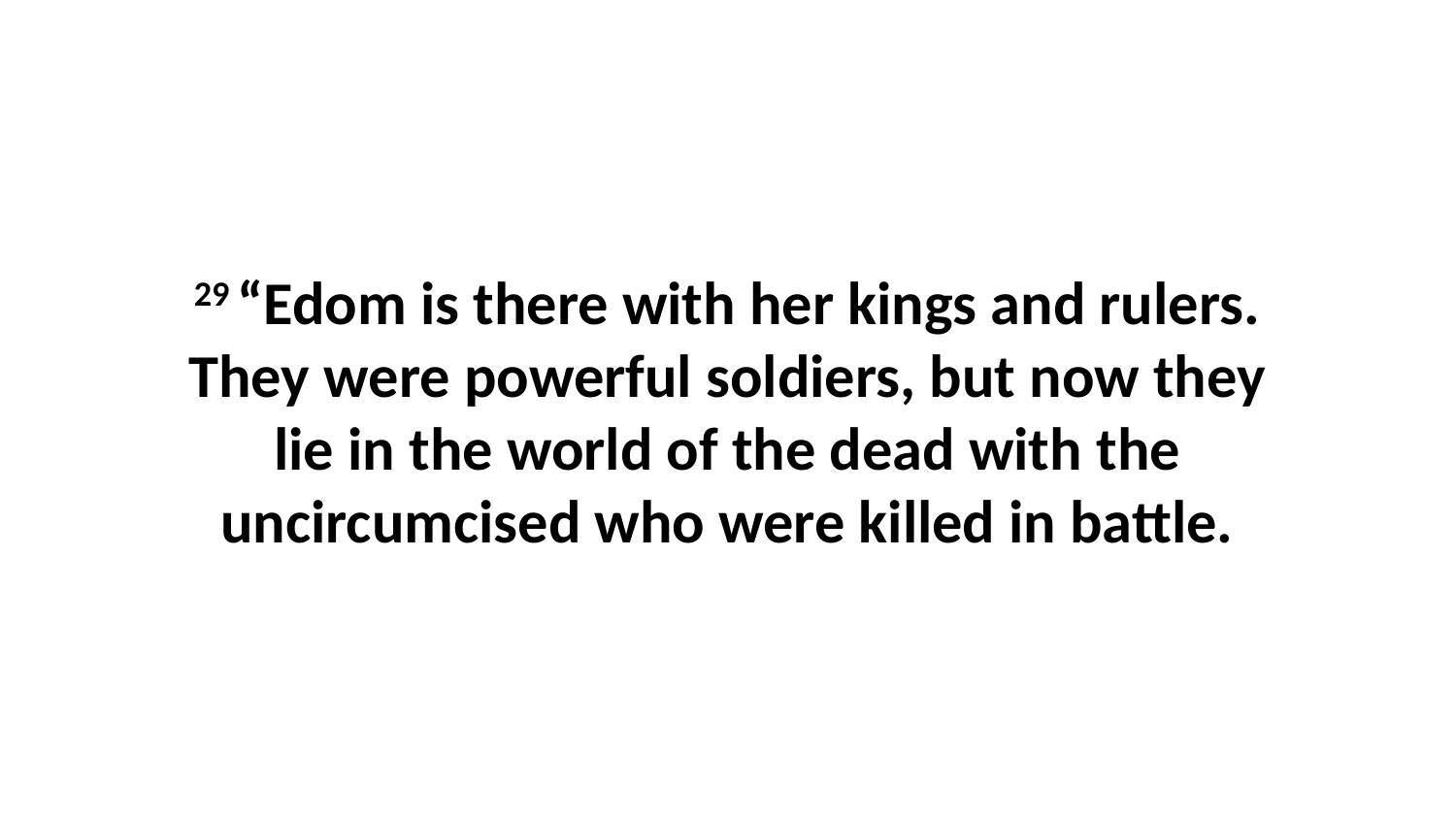

29 “Edom is there with her kings and rulers. They were powerful soldiers, but now they lie in the world of the dead with the uncircumcised who were killed in battle.